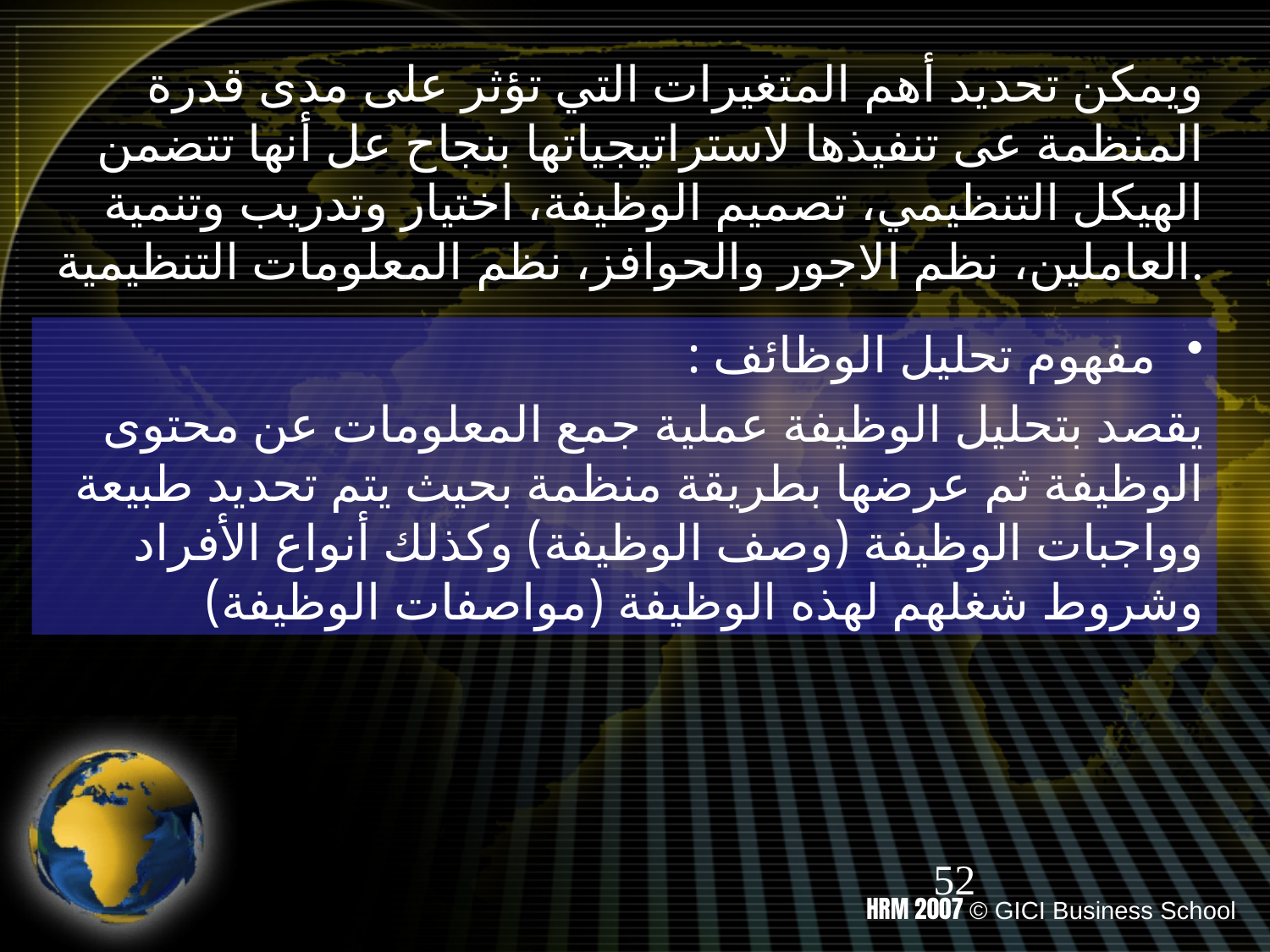

# ويمكن تحديد أهم المتغيرات التي تؤثر على مدى قدرة المنظمة عى تنفيذها لاستراتيجياتها بنجاح عل أنها تتضمن  الهيكل التنظيمي، تصميم الوظيفة، اختيار وتدريب وتنمية العاملين، نظم الاجور والحوافز، نظم المعلومات التنظيمية.
مفهوم تحليل الوظائف :
يقصد بتحليل الوظيفة عملية جمع المعلومات عن محتوى الوظيفة ثم عرضها بطريقة منظمة بحيث يتم تحديد طبيعة وواجبات الوظيفة (وصف الوظيفة) وكذلك أنواع الأفراد وشروط شغلهم لهذه الوظيفة (مواصفات الوظيفة)
52